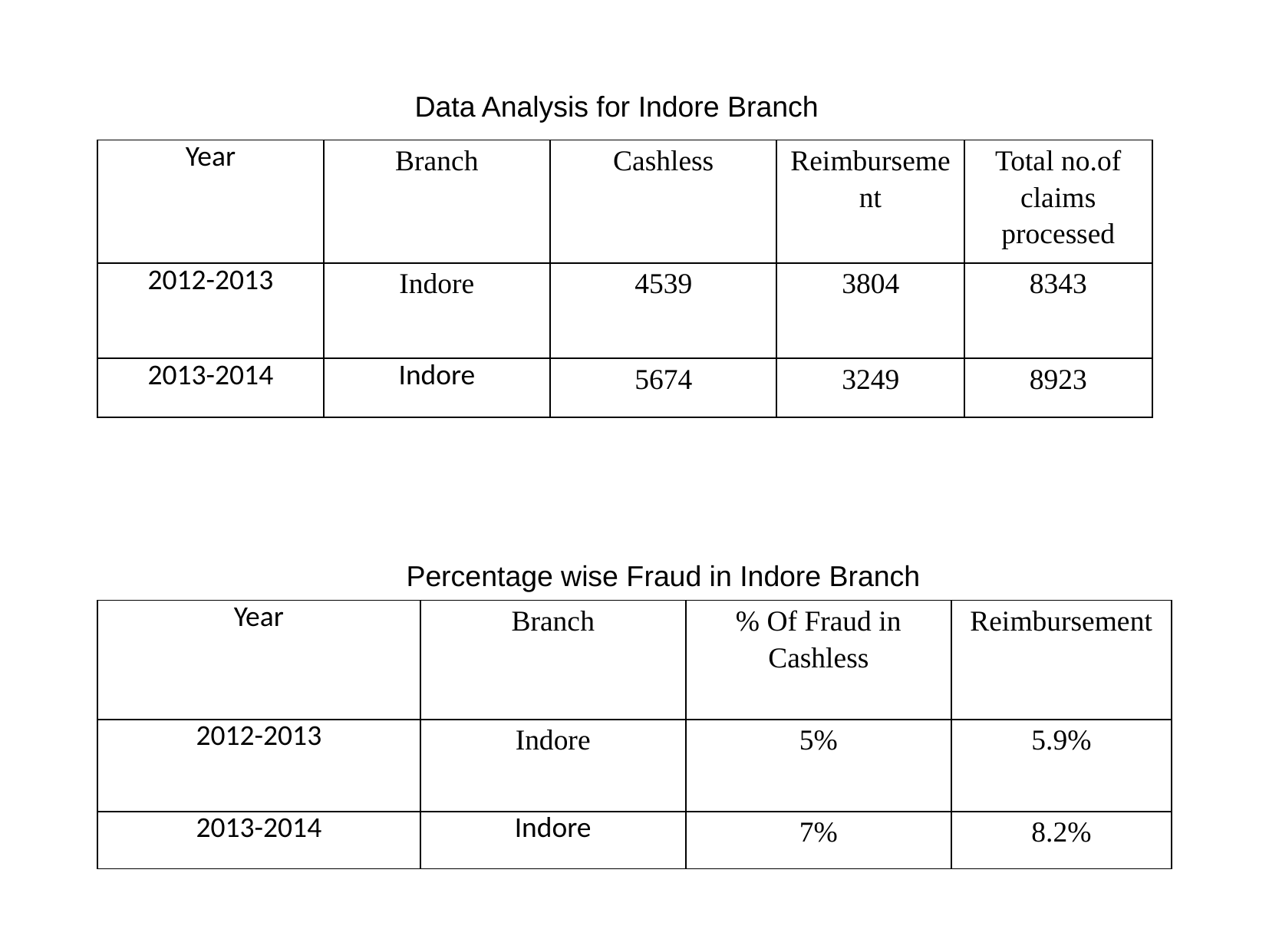

Data Analysis for Indore Branch
| Year | Branch | Cashless | Reimbursement | Total no.of claims processed |
| --- | --- | --- | --- | --- |
| 2012-2013 | Indore | 4539 | 3804 | 8343 |
| 2013-2014 | Indore | 5674 | 3249 | 8923 |

Percentage wise Fraud in Indore Branch
| Year | Branch | % Of Fraud in Cashless | Reimbursement |
| --- | --- | --- | --- |
| 2012-2013 | Indore | 5% | 5.9% |
| 2013-2014 | Indore | 7% | 8.2% |